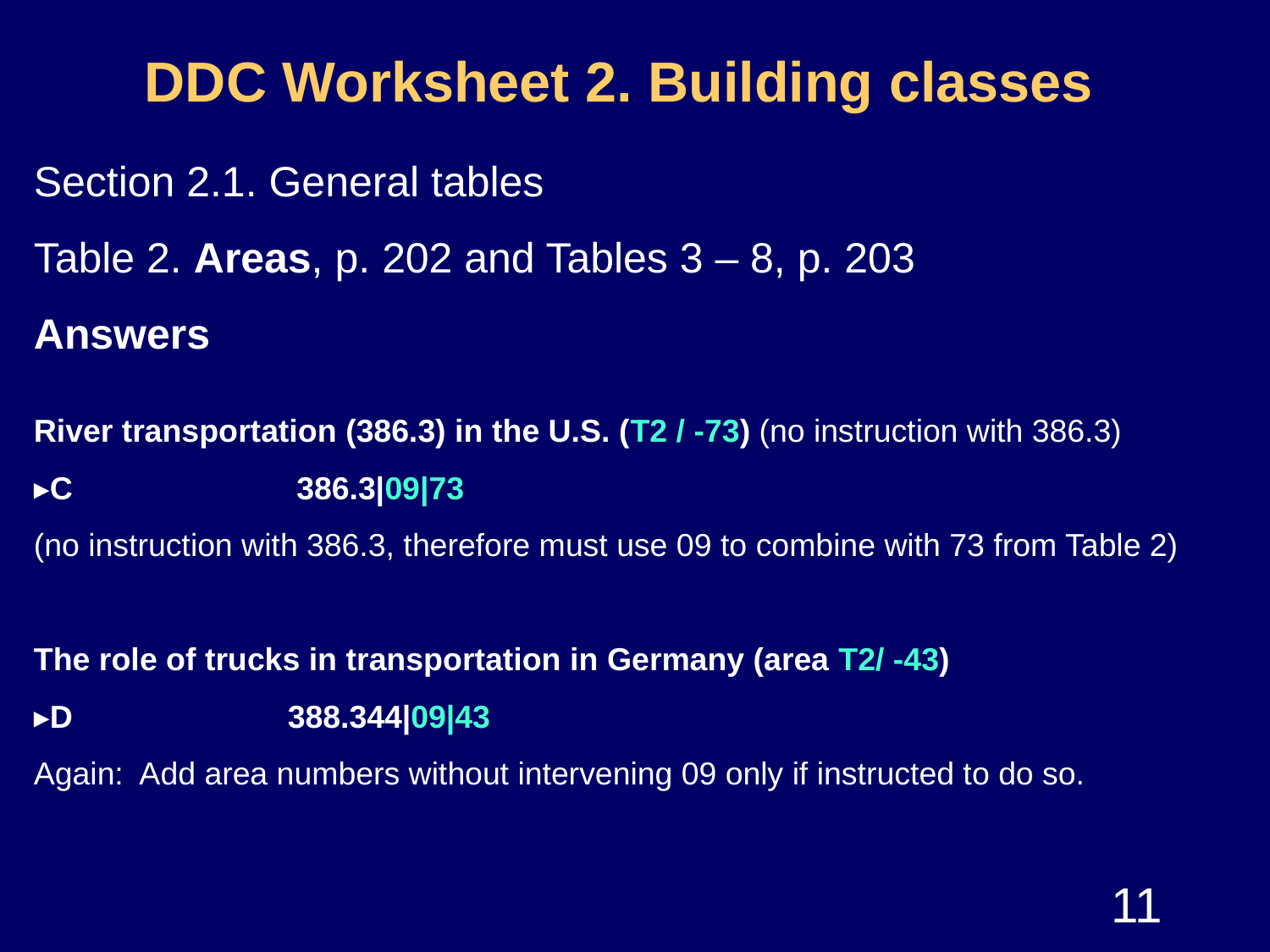

# DDC Worksheet 2. Building classes
Section 2.1. General tables
Table 2. Areas, p. 202 and Tables 3 – 8, p. 203
Answers
River transportation (386.3) in the U.S. (T2 / -73) (no instruction with 386.3)
▸C		 386.3|09|73
(no instruction with 386.3, therefore must use 09 to combine with 73 from Table 2)

The role of trucks in transportation in Germany (area T2/ -43)
▸D		388.344|09|43
Again:  Add area numbers without intervening 09 only if instructed to do so.
11